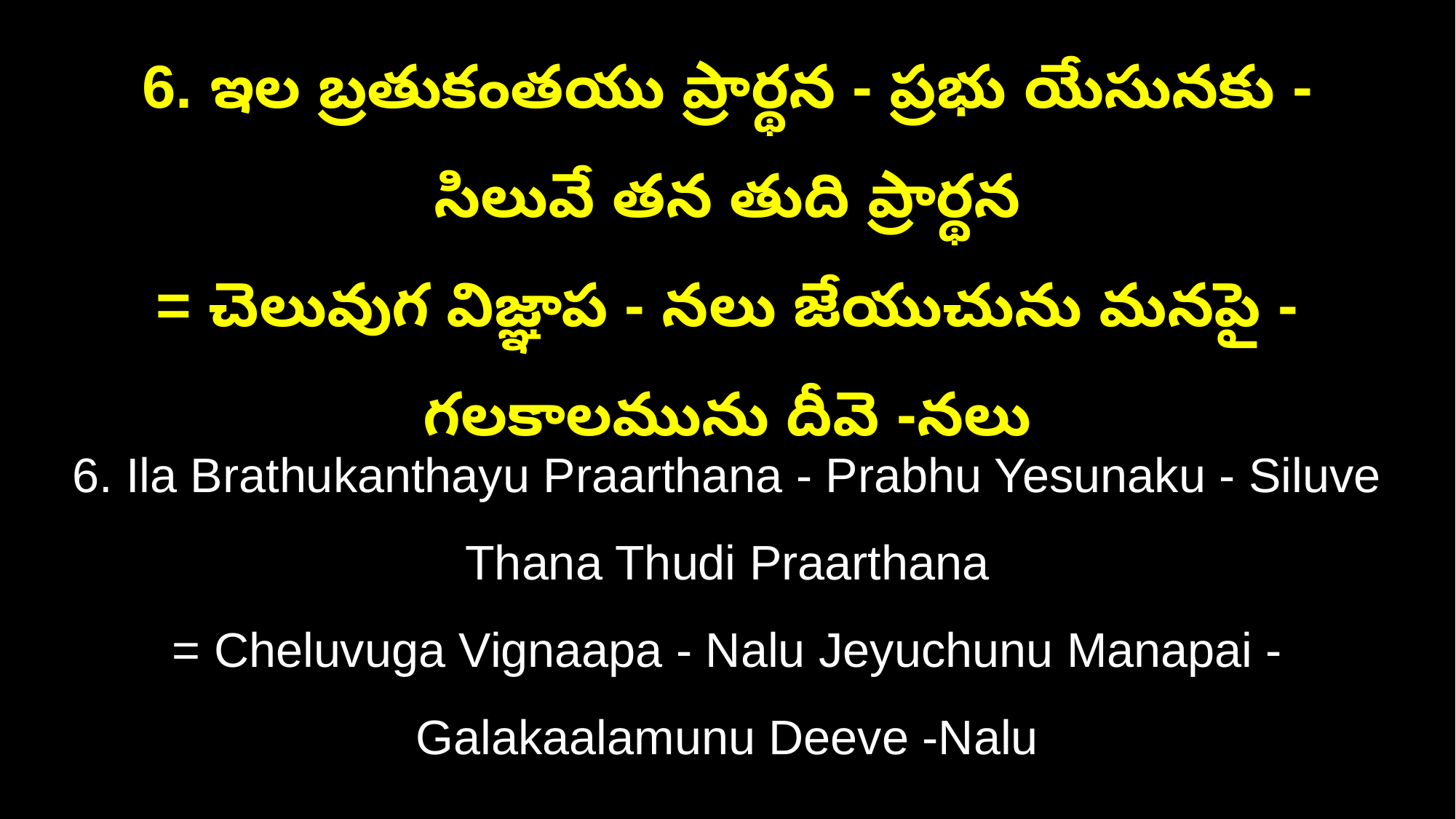

6. ఇల బ్రతుకంతయు ప్రార్థన - ప్రభు యేసునకు - సిలువే తన తుది ప్రార్థన
= చెలువుగ విజ్ఞాప - నలు జేయుచును మనపై - గలకాలమును దీవె -నలు
6. Ila Brathukanthayu Praarthana - Prabhu Yesunaku - Siluve Thana Thudi Praarthana
= Cheluvuga Vignaapa - Nalu Jeyuchunu Manapai - Galakaalamunu Deeve -Nalu